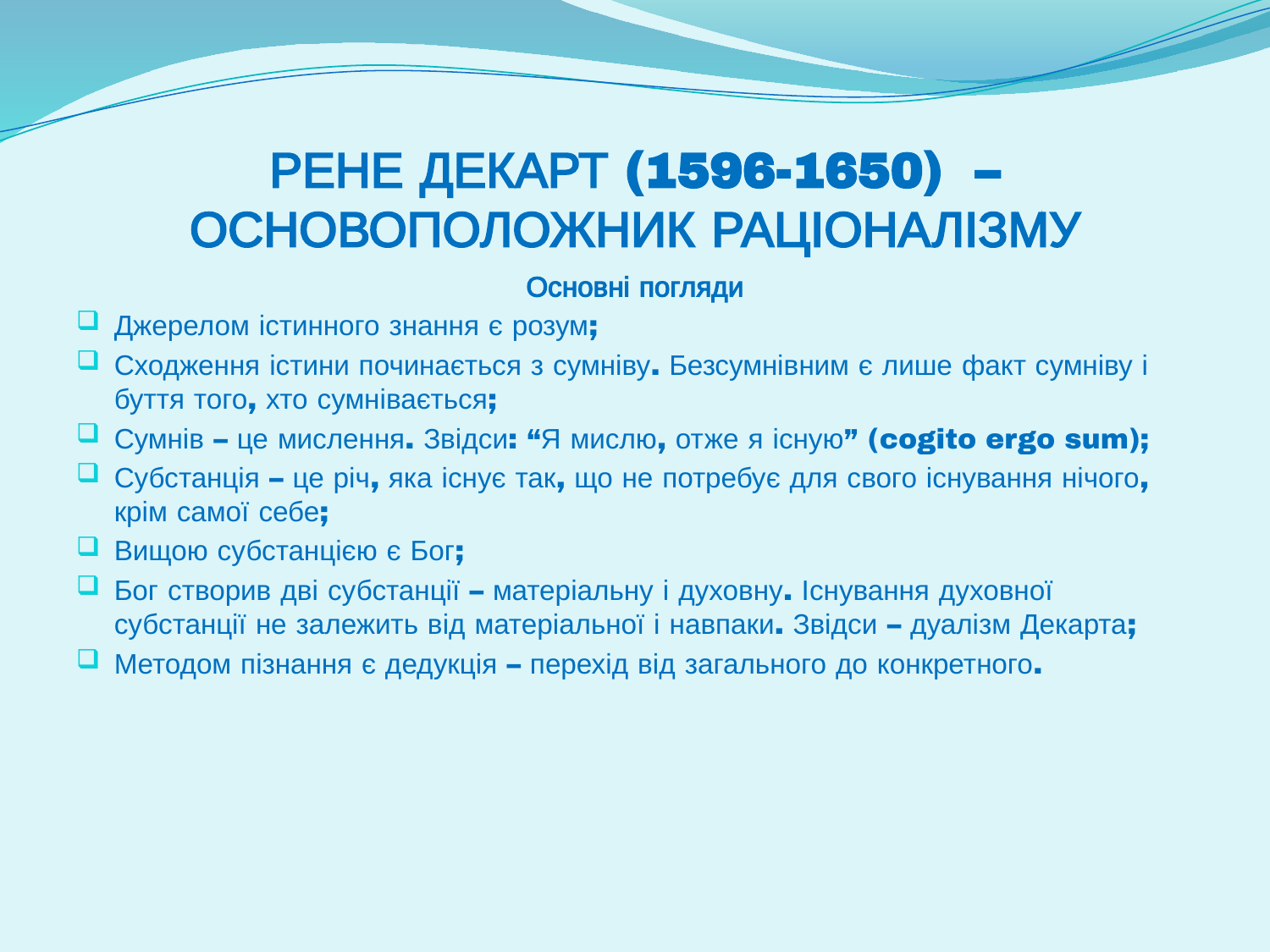

# РЕНЕ ДЕКАРТ (1596-1650)  – ОСНОВОПОЛОЖНИК РАЦІОНАЛІЗМУ
Основні погляди
Джерелом істинного знання є розум;
Сходження істини починається з сумніву. Безсумнівним є лише факт сумніву і буття того, хто сумнівається;
Сумнів – це мислення. Звідси: “Я мислю, отже я існую” (cogito ergo sum);
Субстанція – це річ, яка існує так, що не потребує для свого існування нічого, крім самої себе;
Вищою субстанцією є Бог;
Бог створив дві субстанції – матеріальну і духовну. Існування духовної субстанції не залежить від матеріальної і навпаки. Звідси – дуалізм Декарта;
Методом пізнання є дедукція – перехід від загального до конкретного.